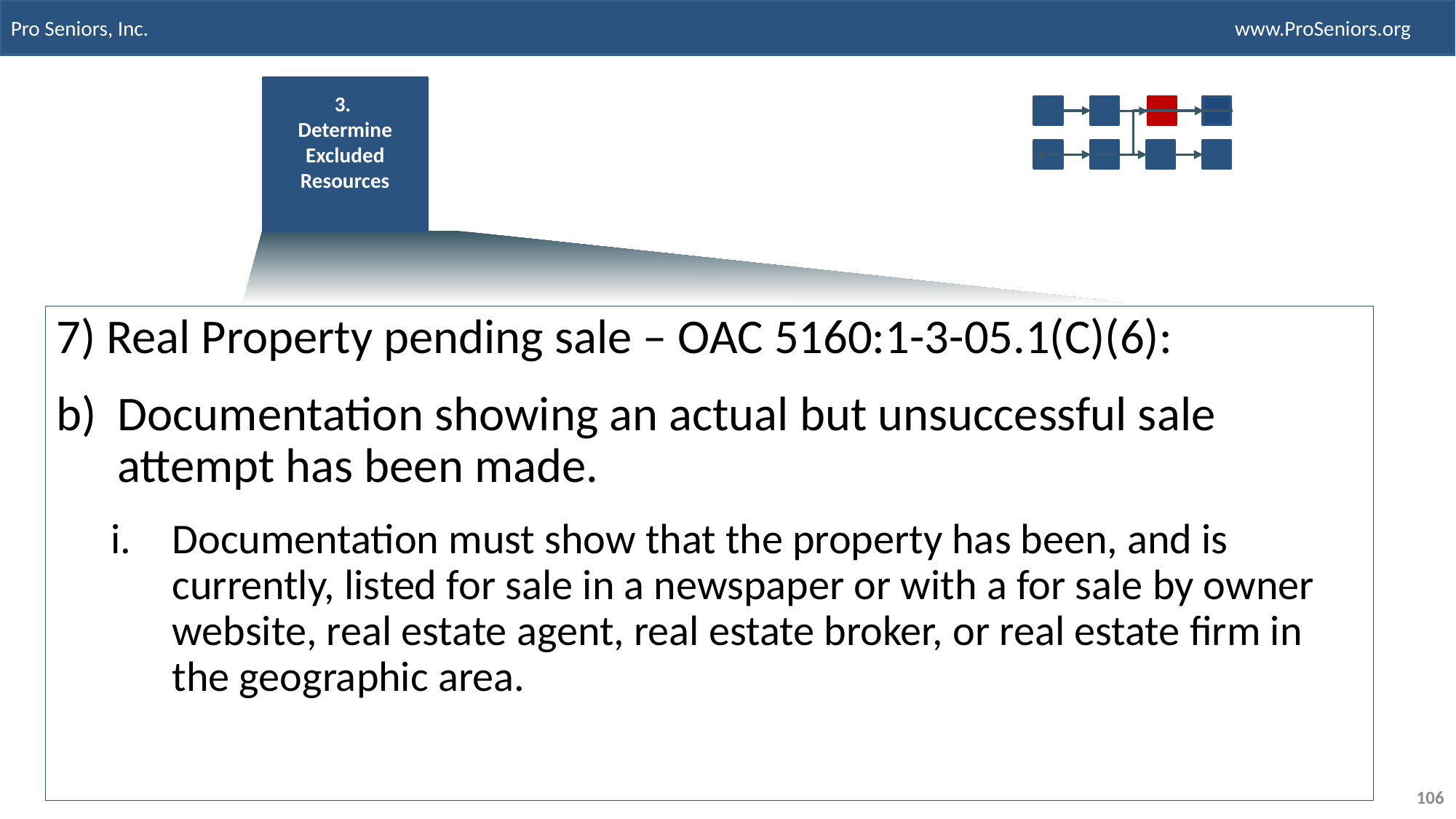

3.
Determine Excluded Resources

7) Real Property pending sale – OAC 5160:1-3-05.1(C)(6):
Documentation showing an actual but unsuccessful sale attempt has been made.
Documentation must show that the property has been, and is currently, listed for sale in a newspaper or with a for sale by owner website, real estate agent, real estate broker, or real estate firm in the geographic area.

106